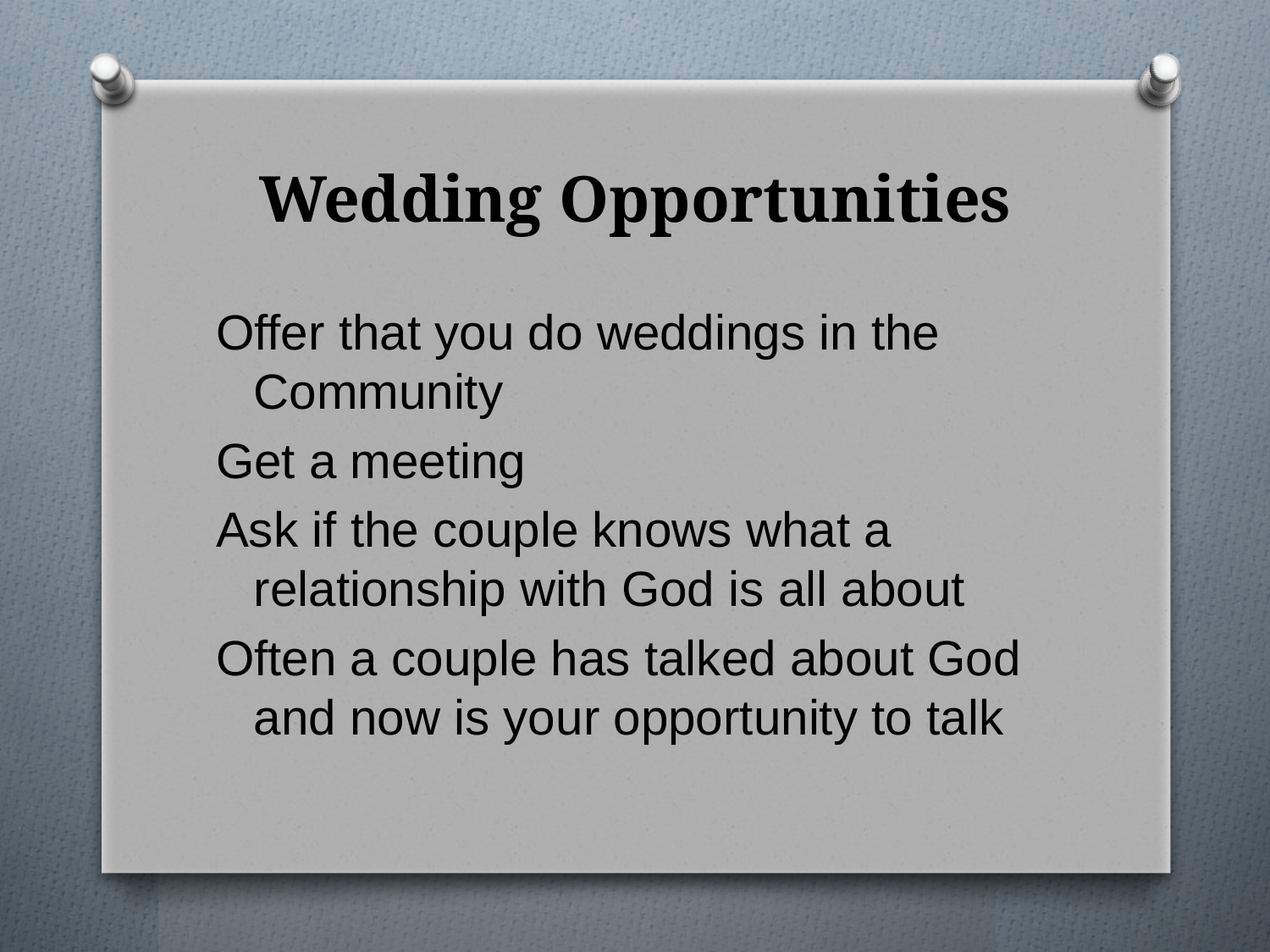

# Wedding Opportunities
Offer that you do weddings in the Community
Get a meeting
Ask if the couple knows what a relationship with God is all about
Often a couple has talked about God and now is your opportunity to talk